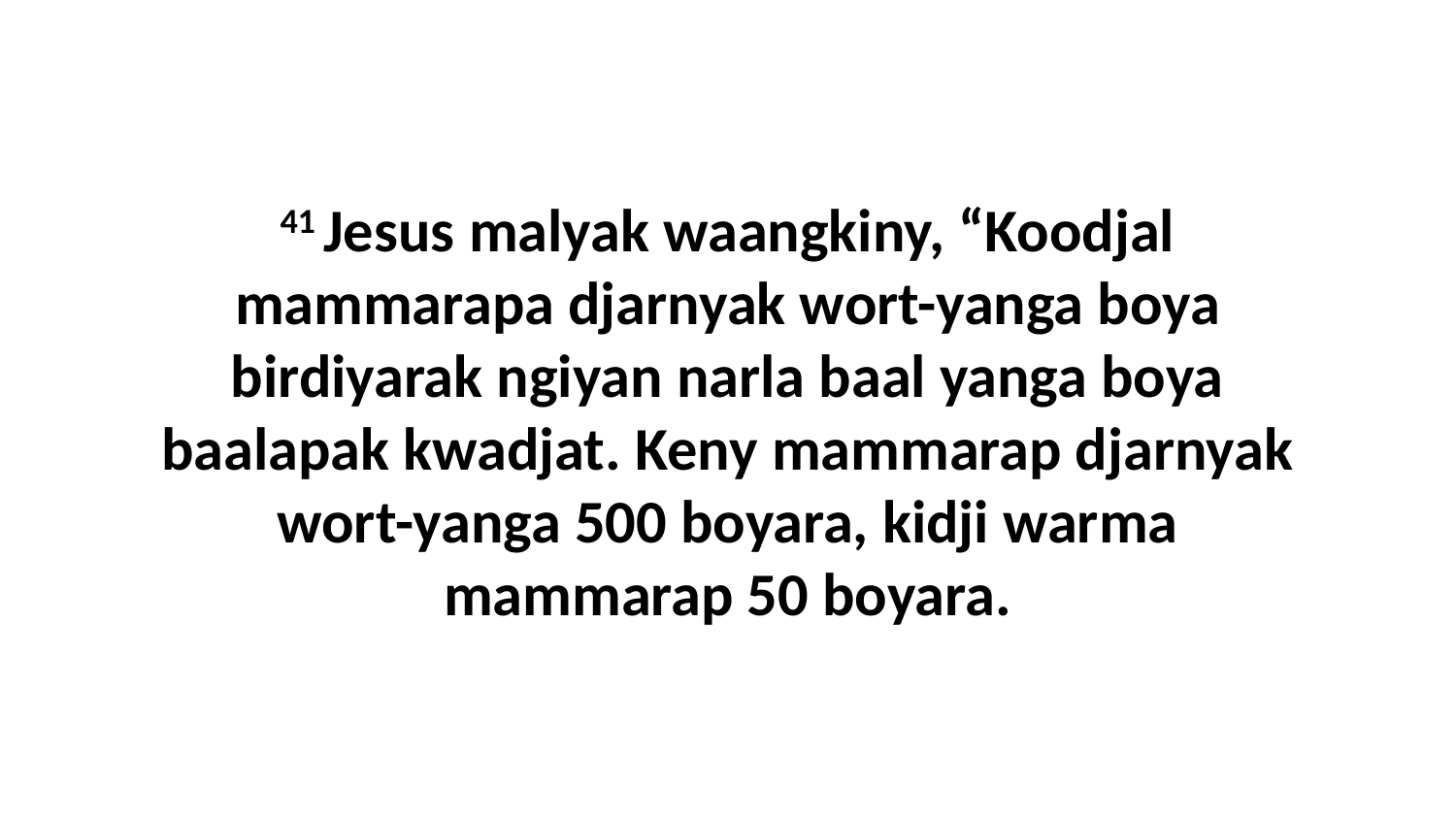

41 Jesus malyak waangkiny, “Koodjal mammarapa djarnyak wort-yanga boya birdiyarak ngiyan narla baal yanga boya baalapak kwadjat. Keny mammarap djarnyak wort-yanga 500 boyara, kidji warma mammarap 50 boyara.